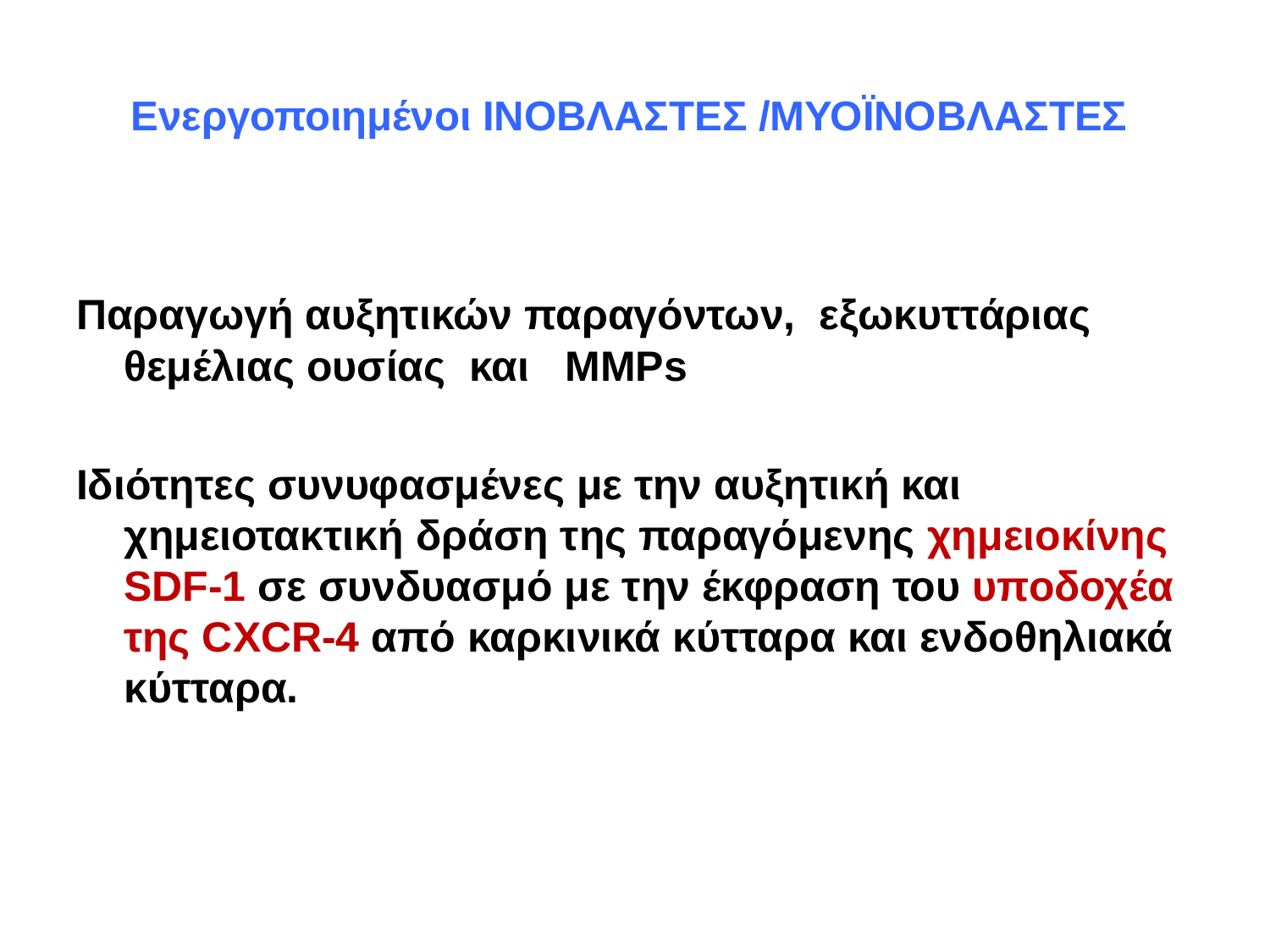

# Ενεργοποιημένοι ΙΝΟΒΛΑΣΤΕΣ /ΜΥΟΪΝΟΒΛΑΣΤΕΣ

Παραγωγή αυξητικών παραγόντων,  εξωκυττάριας θεμέλιας ουσίας  και   ΜΜΡs

Ιδιότητες συνυφασμένες με την αυξητική και χημειοτακτική δράση της παραγόμενης χημειοκίνης SDF-1 σε συνδυασμό με την έκφραση του υποδοχέα της CXCR-4 από καρκινικά κύτταρα και ενδοθηλιακά κύτταρα.